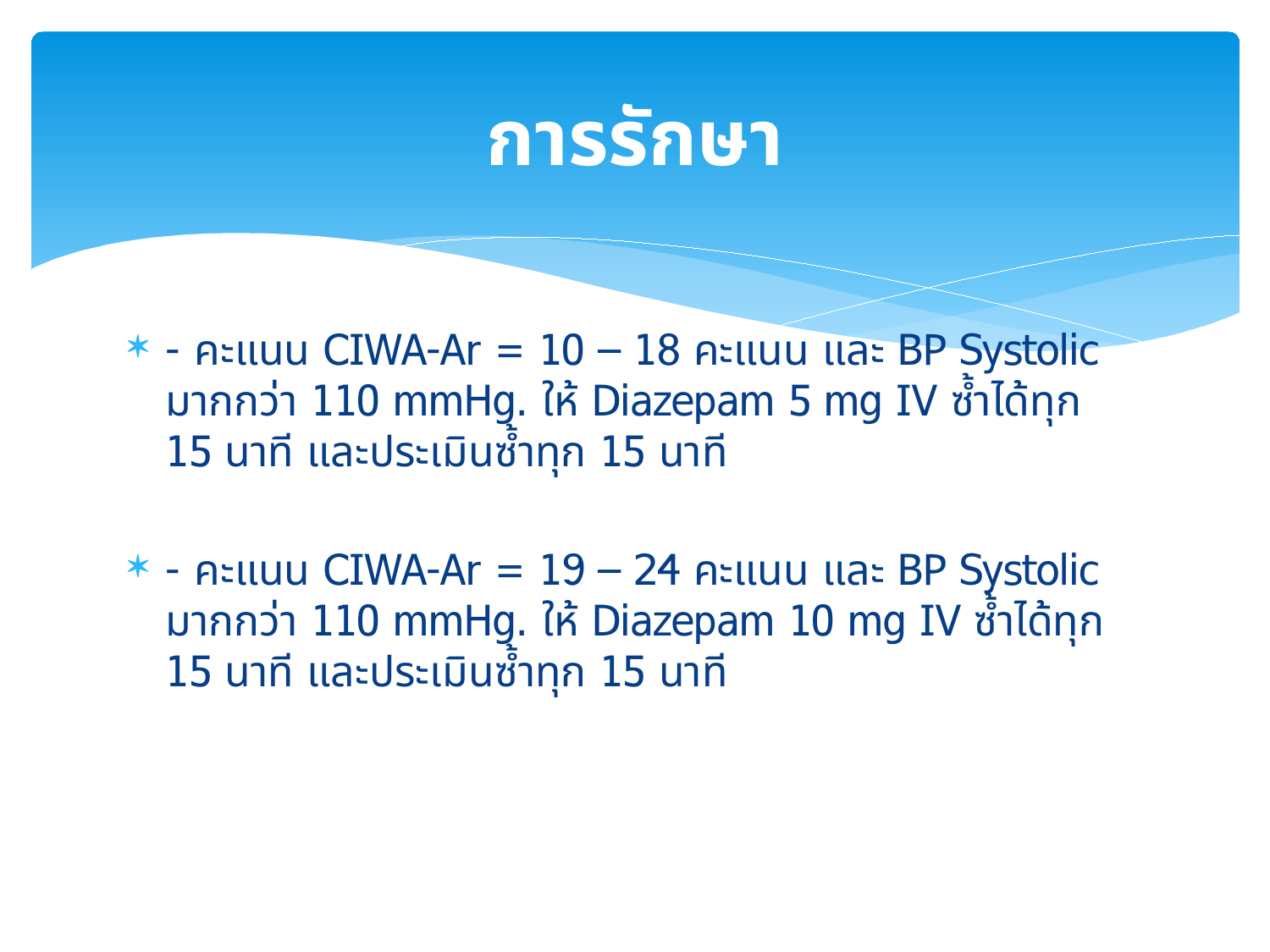

# การรักษา
- คะแนน CIWA-Ar = 10 – 18 คะแนน และ BP Systolic มากกว่า 110 mmHg. ให้ Diazepam 5 mg IV ซ้ำได้ทุก 15 นาที และประเมินซ้ำทุก 15 นาที

- คะแนน CIWA-Ar = 19 – 24 คะแนน และ BP Systolic มากกว่า 110 mmHg. ให้ Diazepam 10 mg IV ซ้ำได้ทุก 15 นาที และประเมินซ้ำทุก 15 นาที